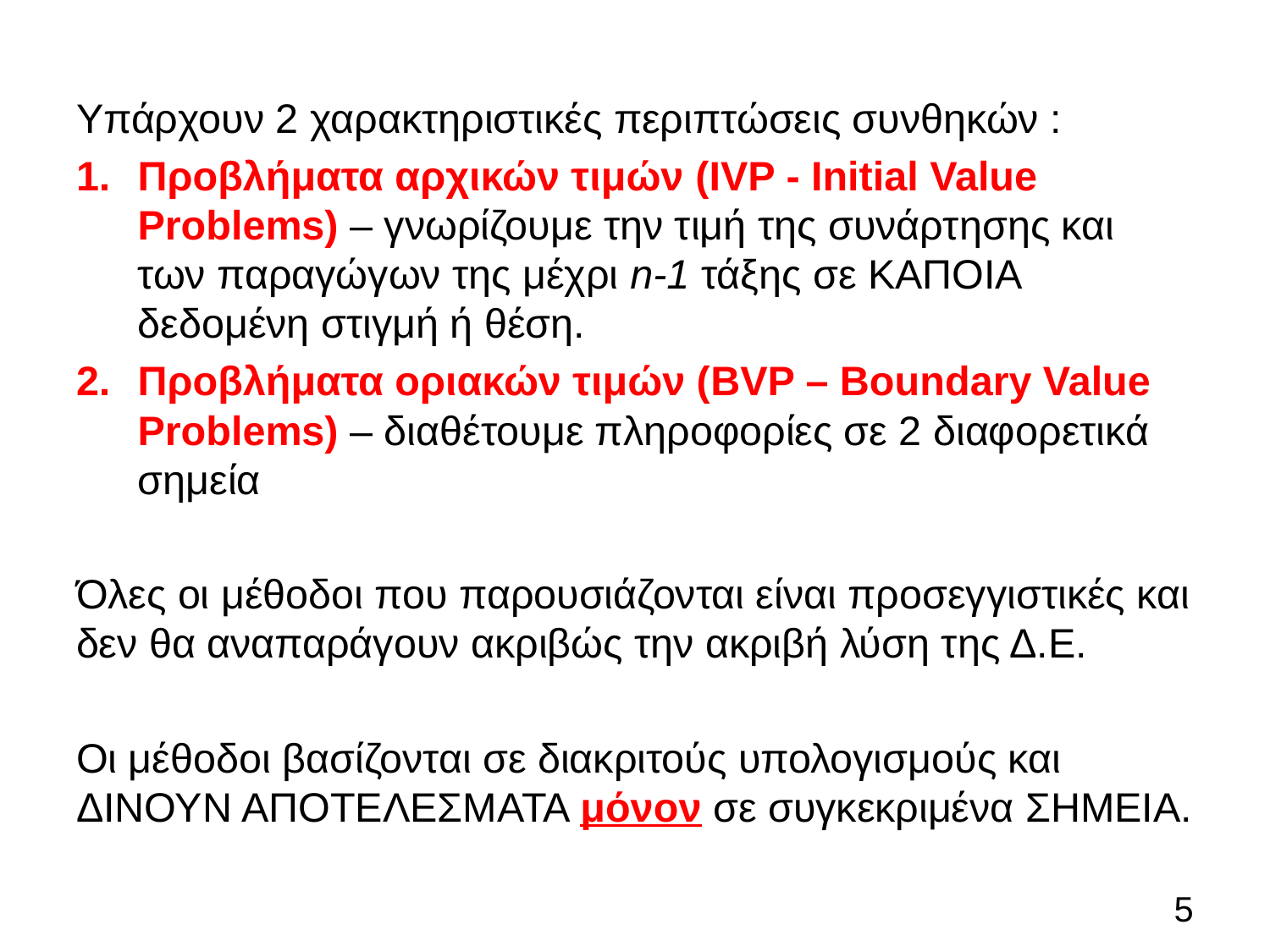

Υπάρχουν 2 χαρακτηριστικές περιπτώσεις συνθηκών :
Προβλήματα αρχικών τιμών (IVP - Initial Value Problems) – γνωρίζουμε την τιμή της συνάρτησης και των παραγώγων της μέχρι n-1 τάξης σε ΚΑΠΟΙΑ δεδομένη στιγμή ή θέση.
Προβλήματα οριακών τιμών (BVP – Boundary Value Problems) – διαθέτουμε πληροφορίες σε 2 διαφορετικά σημεία

Όλες οι μέθοδοι που παρουσιάζονται είναι προσεγγιστικές και δεν θα αναπαράγουν ακριβώς την ακριβή λύση της Δ.Ε.

Οι μέθοδοι βασίζονται σε διακριτούς υπολογισμούς και ΔΙΝΟΥΝ ΑΠΟΤΕΛΕΣΜΑΤΑ μόνον σε συγκεκριμένα ΣΗΜΕΙΑ.

5